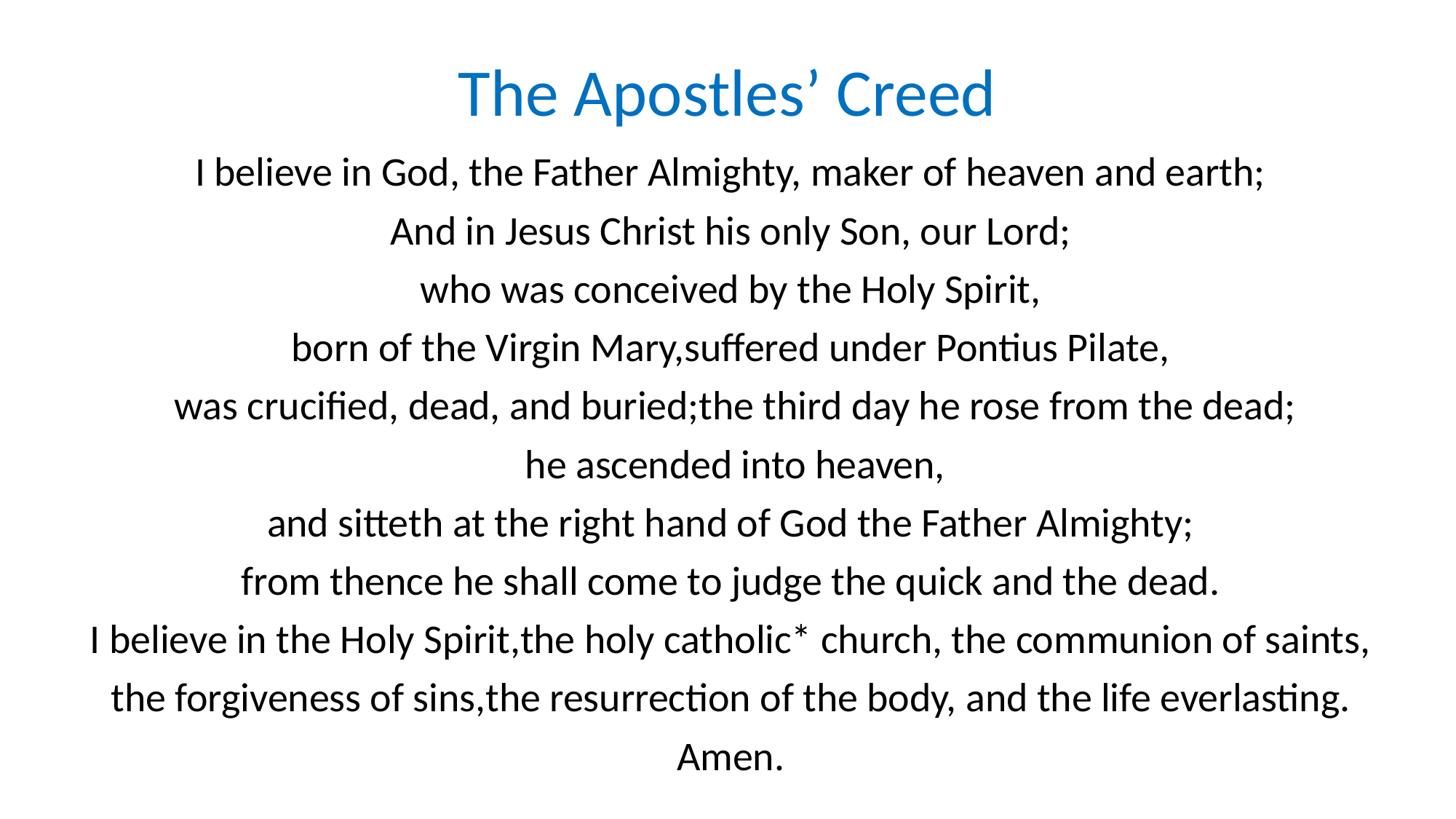

# The Apostles’ Creed
I believe in God, the Father Almighty, maker of heaven and earth;
And in Jesus Christ his only Son, our Lord;
who was conceived by the Holy Spirit,
born of the Virgin Mary, suffered under Pontius Pilate,
was crucified, dead, and buried; the third day he rose from the dead;
he ascended into heaven,
and sitteth at the right hand of God the Father Almighty;
from thence he shall come to judge the quick and the dead.
I believe in the Holy Spirit, the holy catholic* church, the communion of saints,
the forgiveness of sins, the resurrection of the body, and the life everlasting.
Amen.